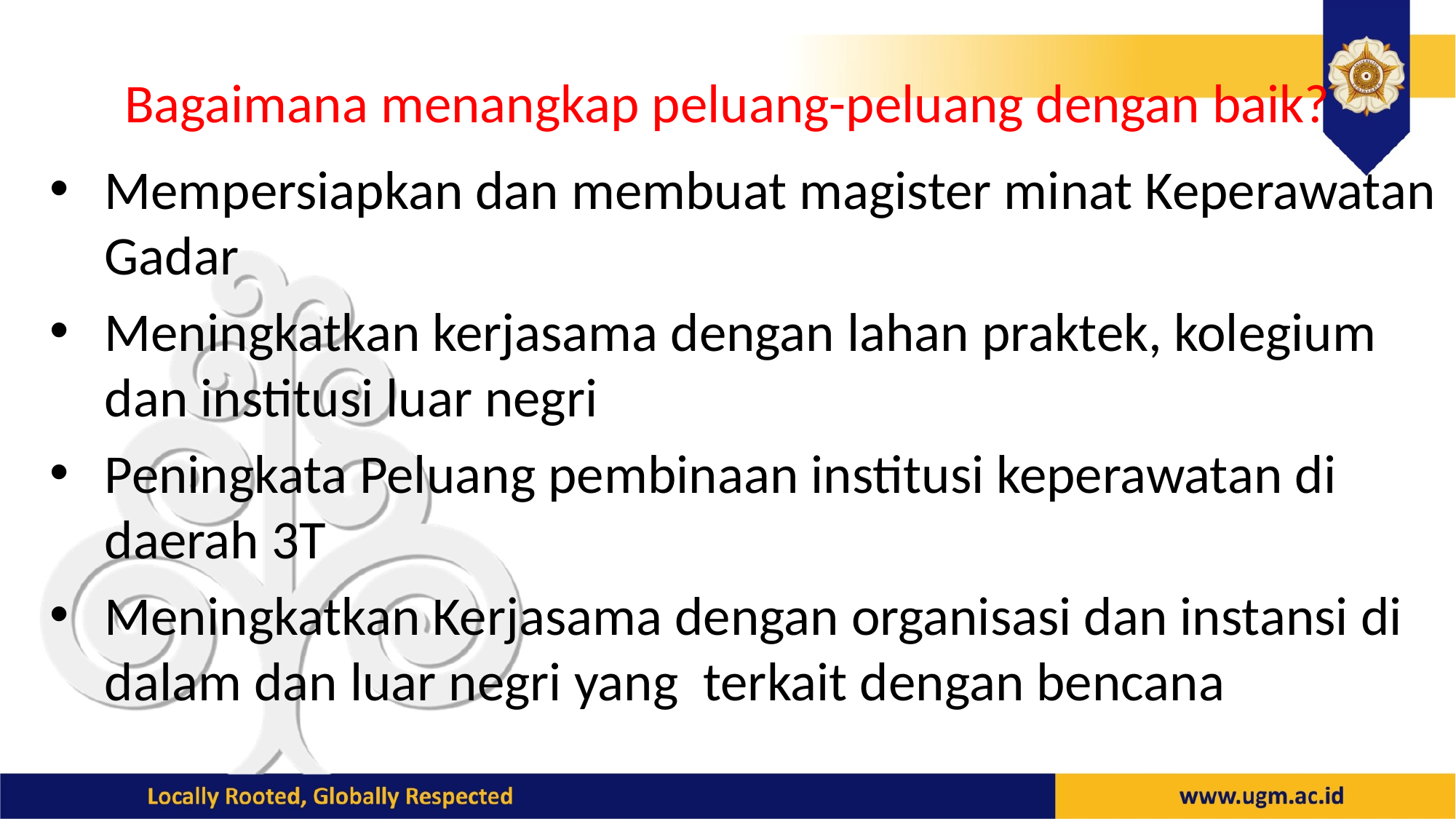

# Bagaimana menangkap peluang-peluang dengan baik?
Mempersiapkan dan membuat magister minat Keperawatan Gadar
Meningkatkan kerjasama dengan lahan praktek, kolegium dan institusi luar negri
Peningkata Peluang pembinaan institusi keperawatan di daerah 3T
Meningkatkan Kerjasama dengan organisasi dan instansi di dalam dan luar negri yang  terkait dengan bencana